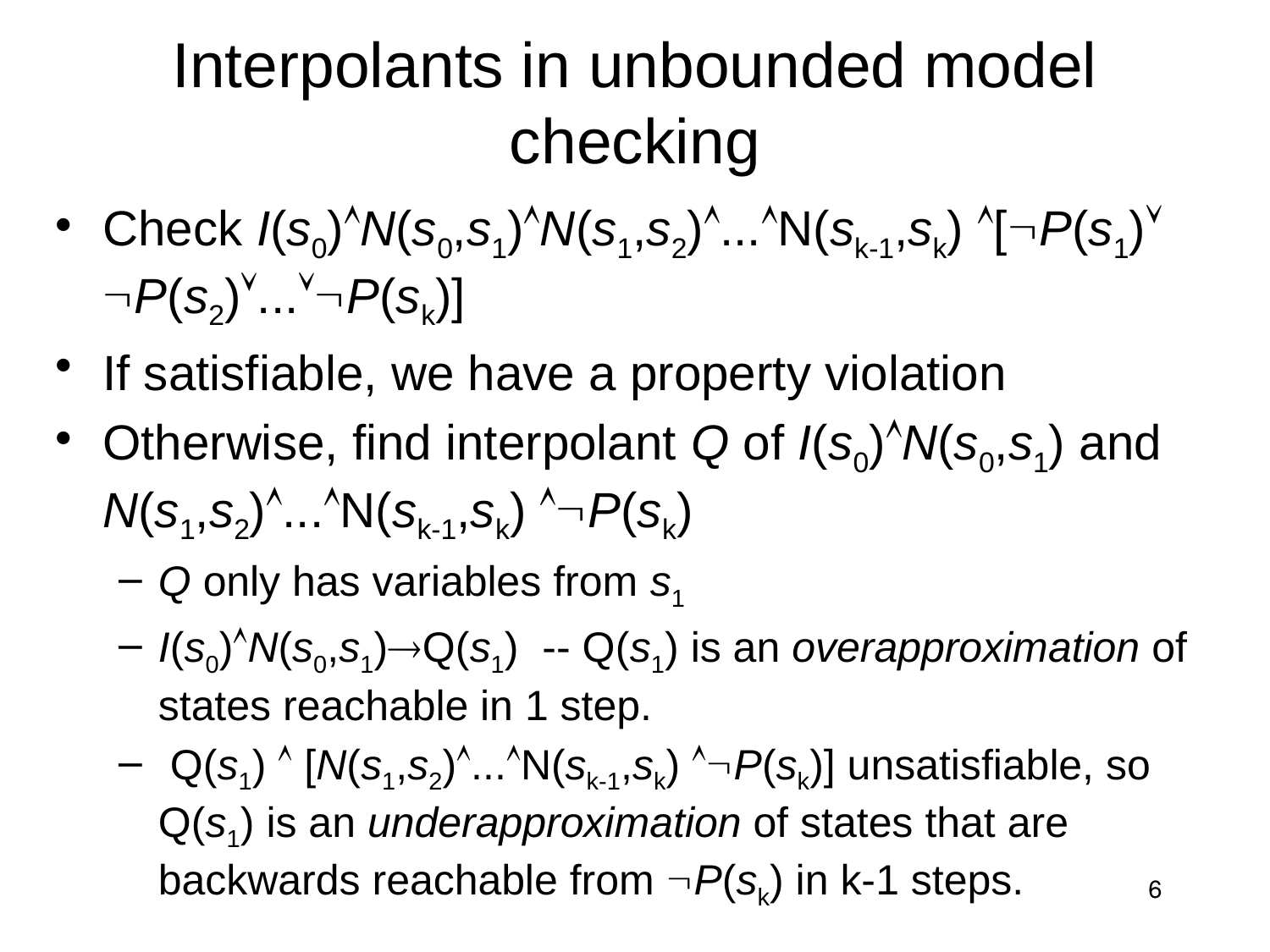

# Interpolants in unbounded model checking
Check I(s0)∧N(s0,s1)∧N(s1,s2)∧...∧N(sk-1,sk) ∧[¬P(s1)∨ ¬P(s2)∨...∨¬P(sk)]
If satisfiable, we have a property violation
Otherwise, find interpolant Q of I(s0)∧N(s0,s1) and N(s1,s2)∧...∧N(sk-1,sk) ∧¬P(sk)
Q only has variables from s1
I(s0)∧N(s0,s1)→Q(s1)  -- Q(s1) is an overapproximation of states reachable in 1 step.
 Q(s1) ∧ [N(s1,s2)∧...∧N(sk-1,sk) ∧¬P(sk)] unsatisfiable, so Q(s1) is an underapproximation of states that are backwards reachable from ¬P(sk) in k-1 steps.
6